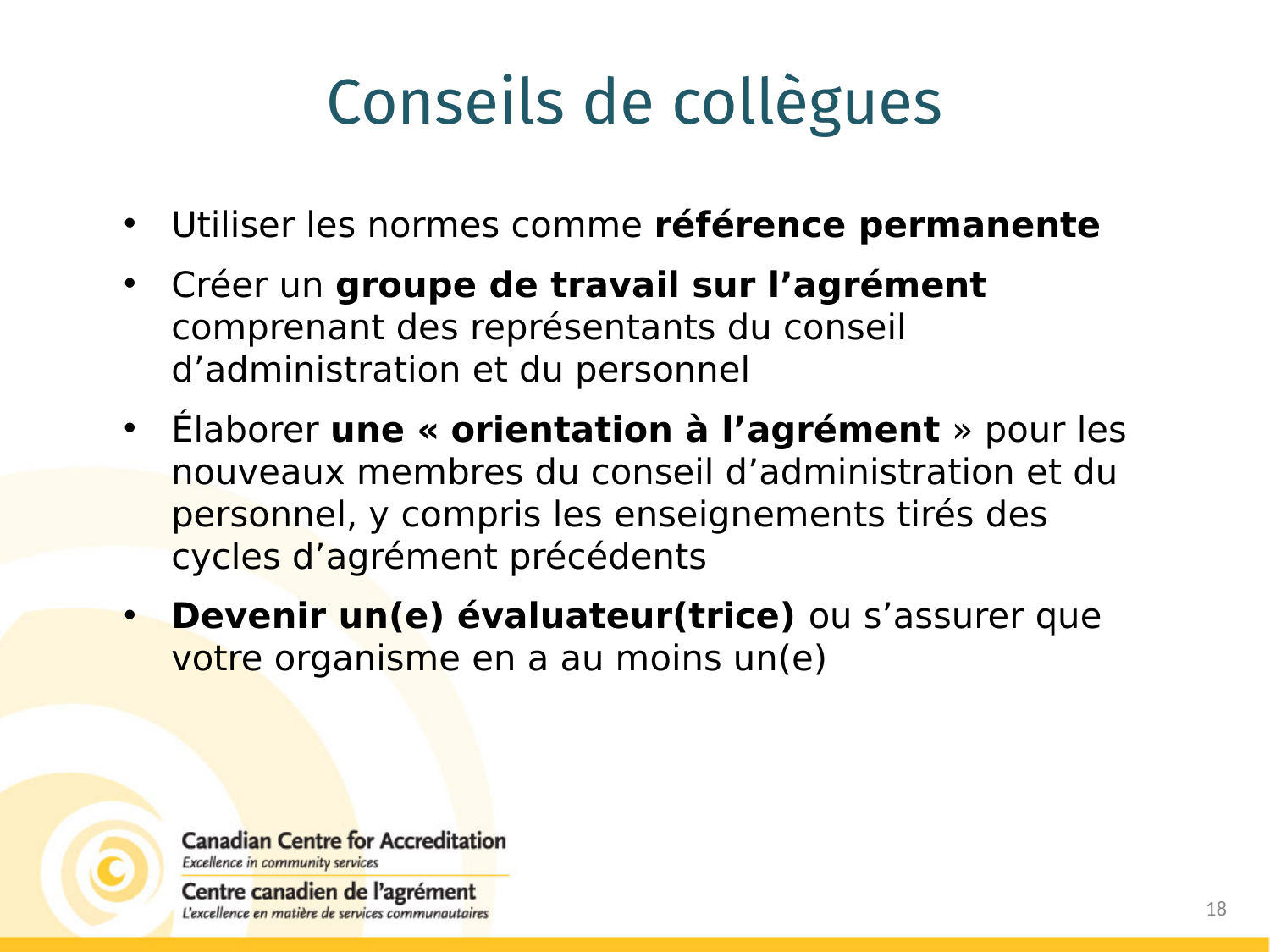

# Conseils de collègues
Utiliser les normes comme référence permanente
Créer un groupe de travail sur l’agrément comprenant des représentants du conseil d’administration et du personnel
Élaborer une « orientation à l’agrément » pour les nouveaux membres du conseil d’administration et du personnel, y compris les enseignements tirés des cycles d’agrément précédents
Devenir un(e) évaluateur(trice) ou s’assurer que votre organisme en a au moins un(e)
18